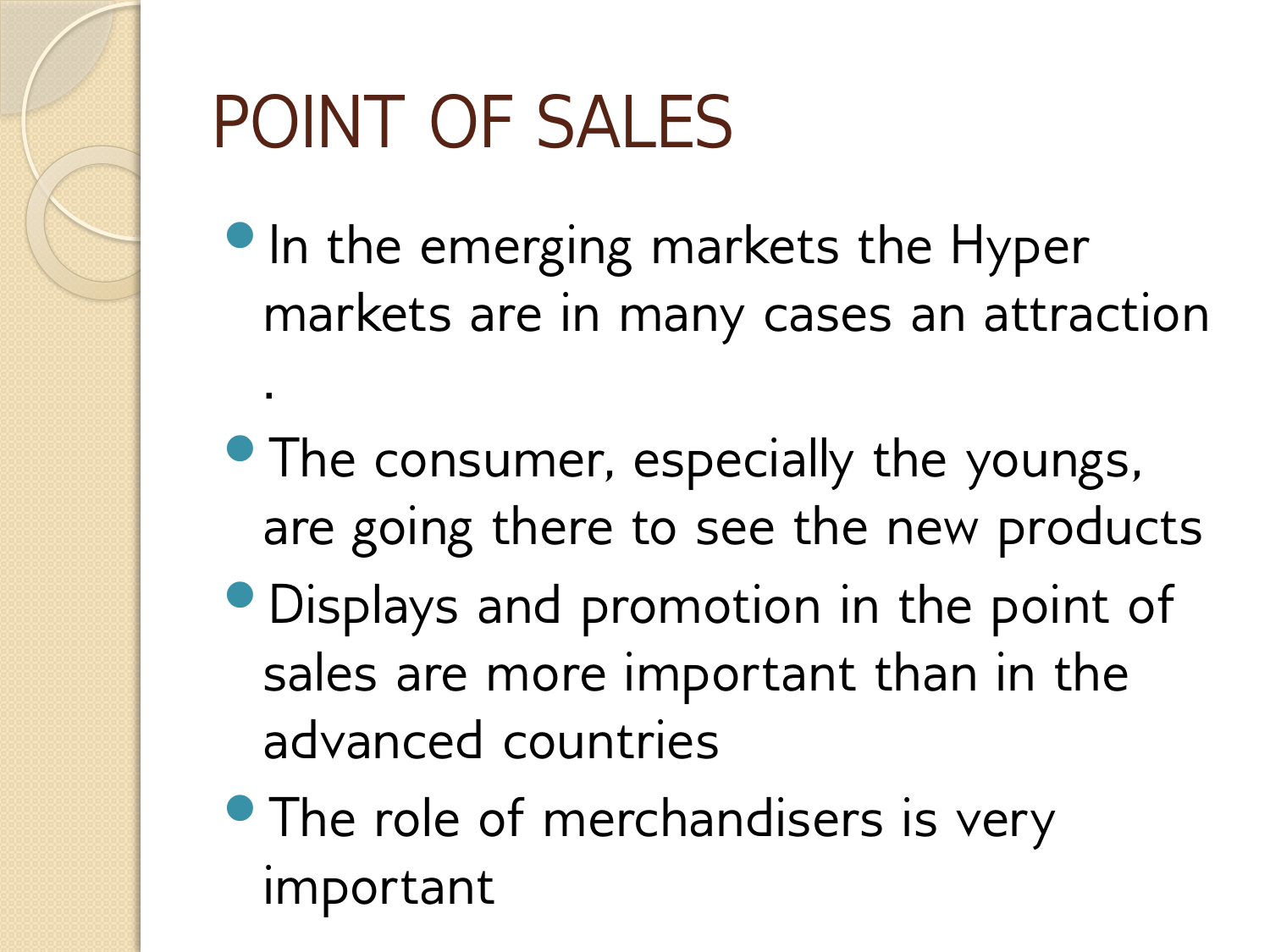

# POINT OF SALES
In the emerging markets the Hyper markets are in many cases an attraction .
The consumer, especially the youngs, are going there to see the new products
Displays and promotion in the point of sales are more important than in the advanced countries
The role of merchandisers is very important